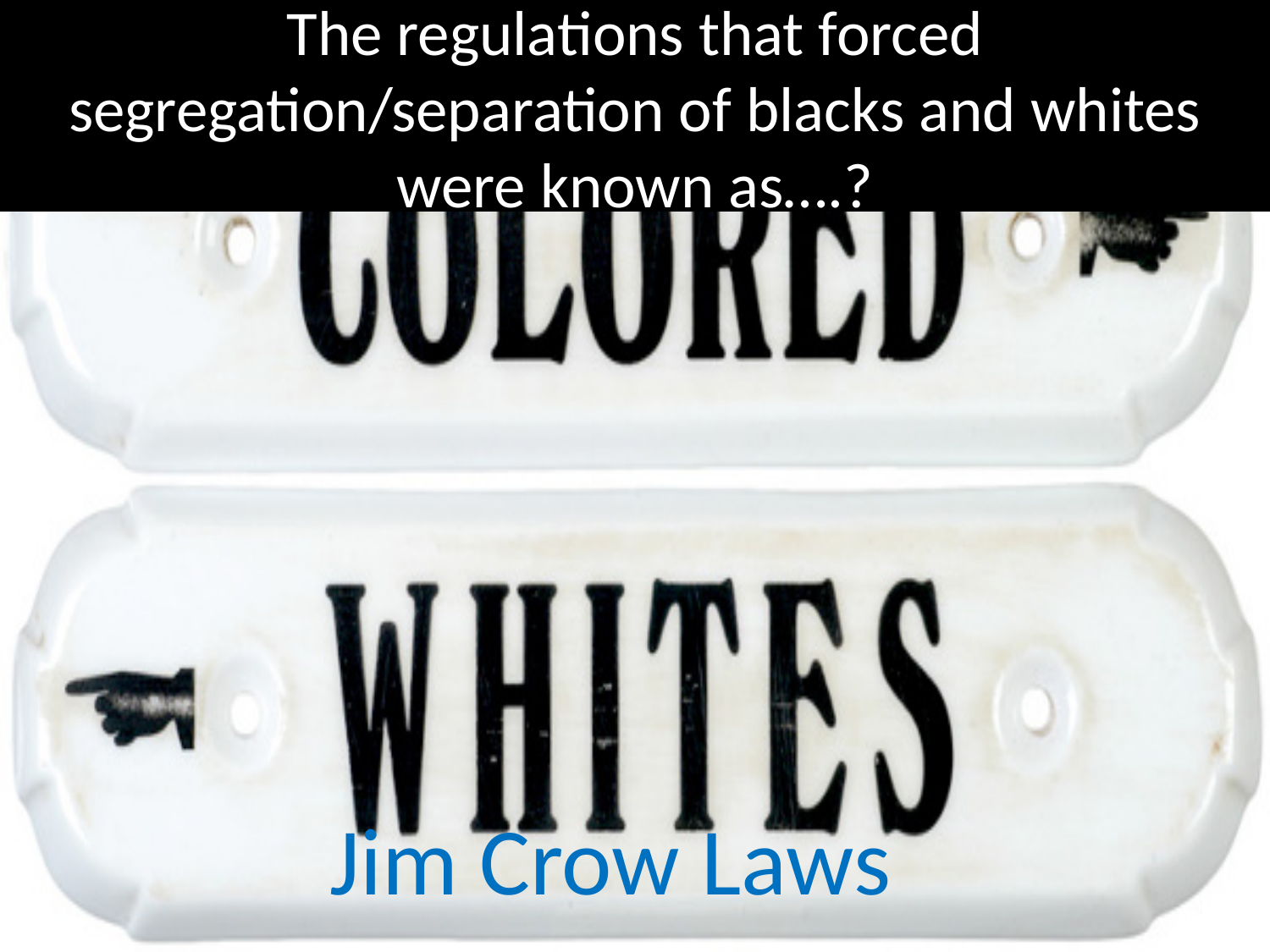

# The regulations that forced segregation/separation of blacks and whites were known as….?
Jim Crow Laws